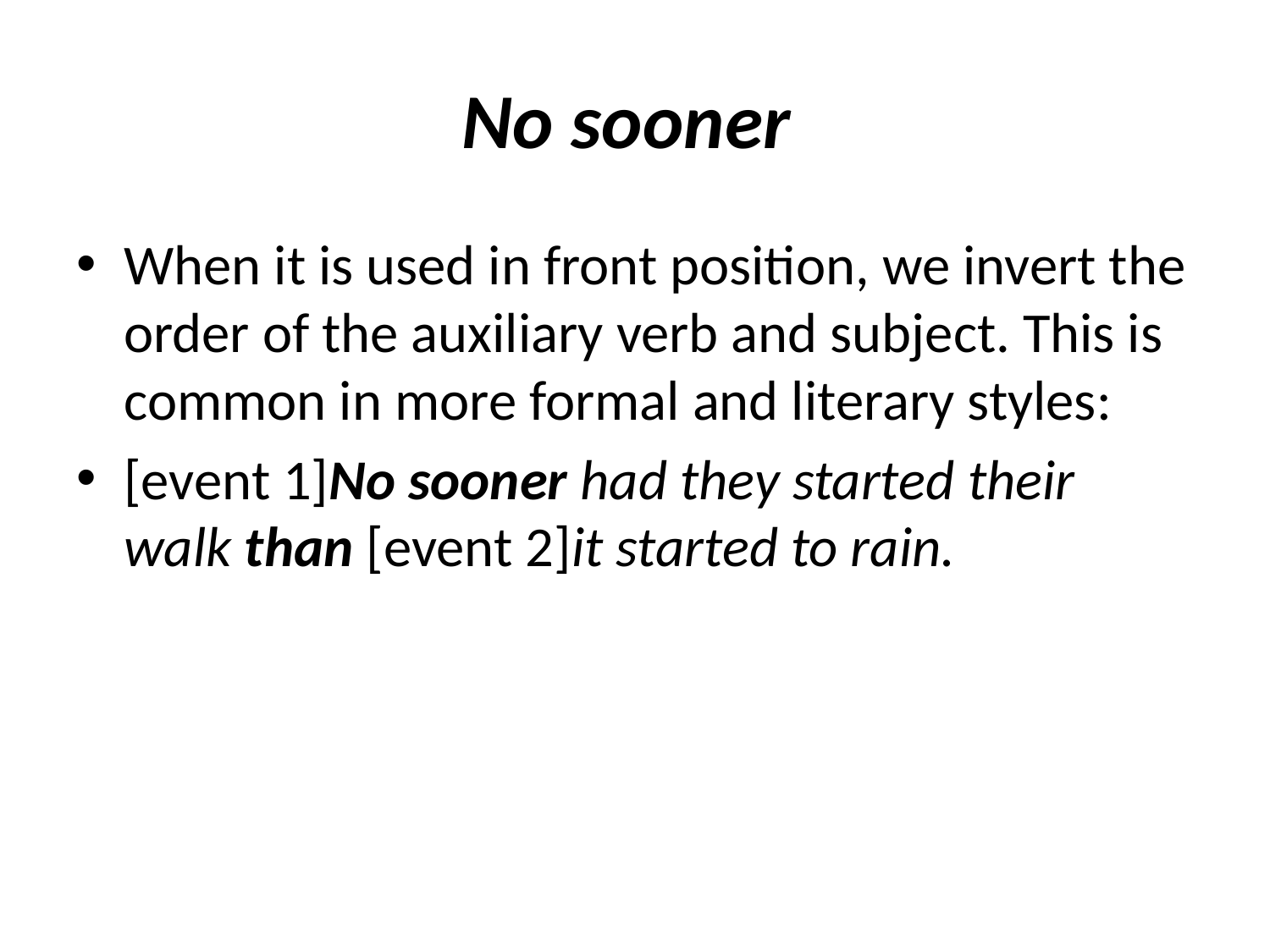

# No sooner
When it is used in front position, we invert the order of the auxiliary verb and subject. This is common in more formal and literary styles:
[event 1]No sooner had they started their walk than [event 2]it started to rain.